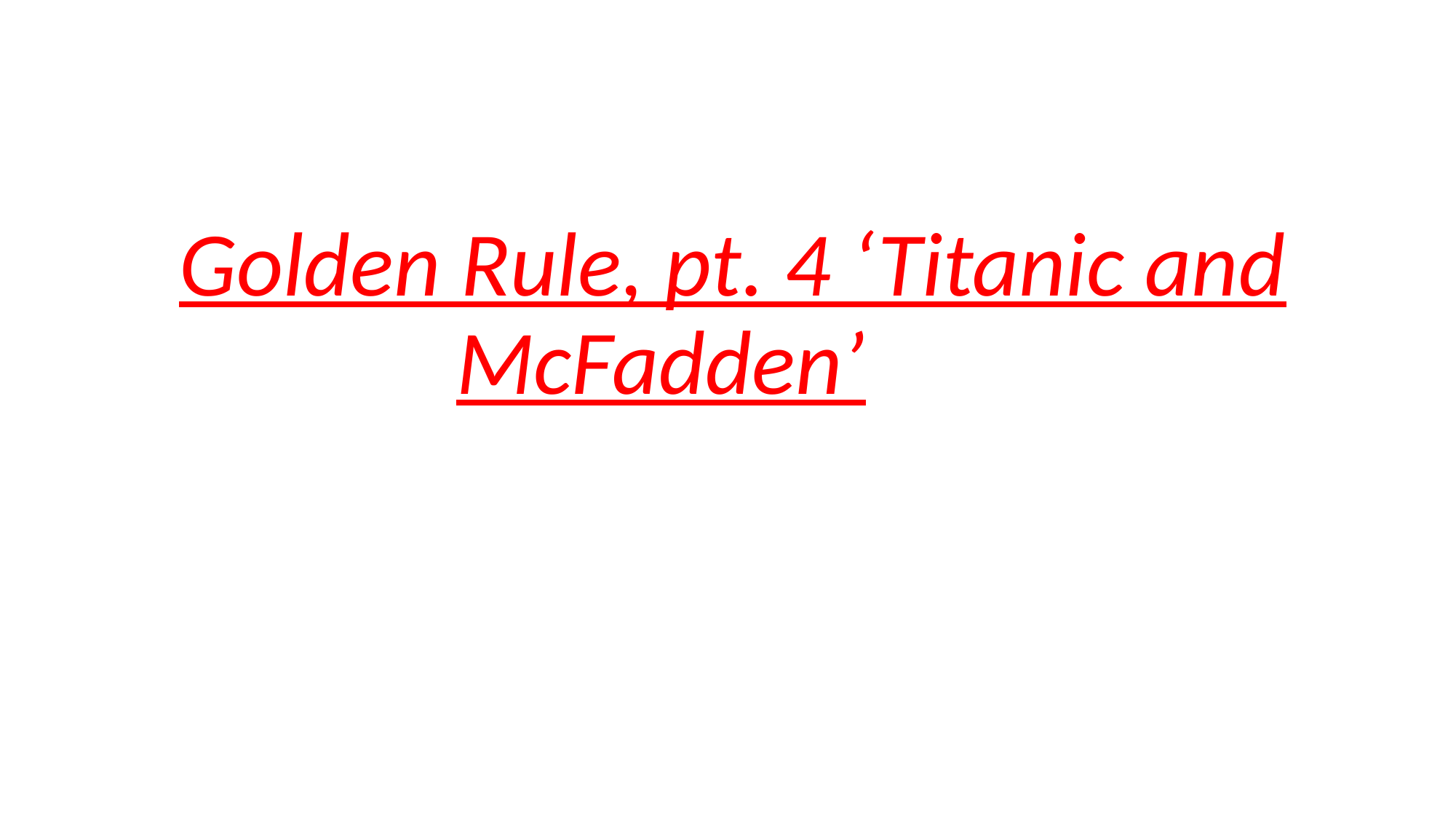

# Golden Rule, pt. 4 ‘Titanic and McFadden’